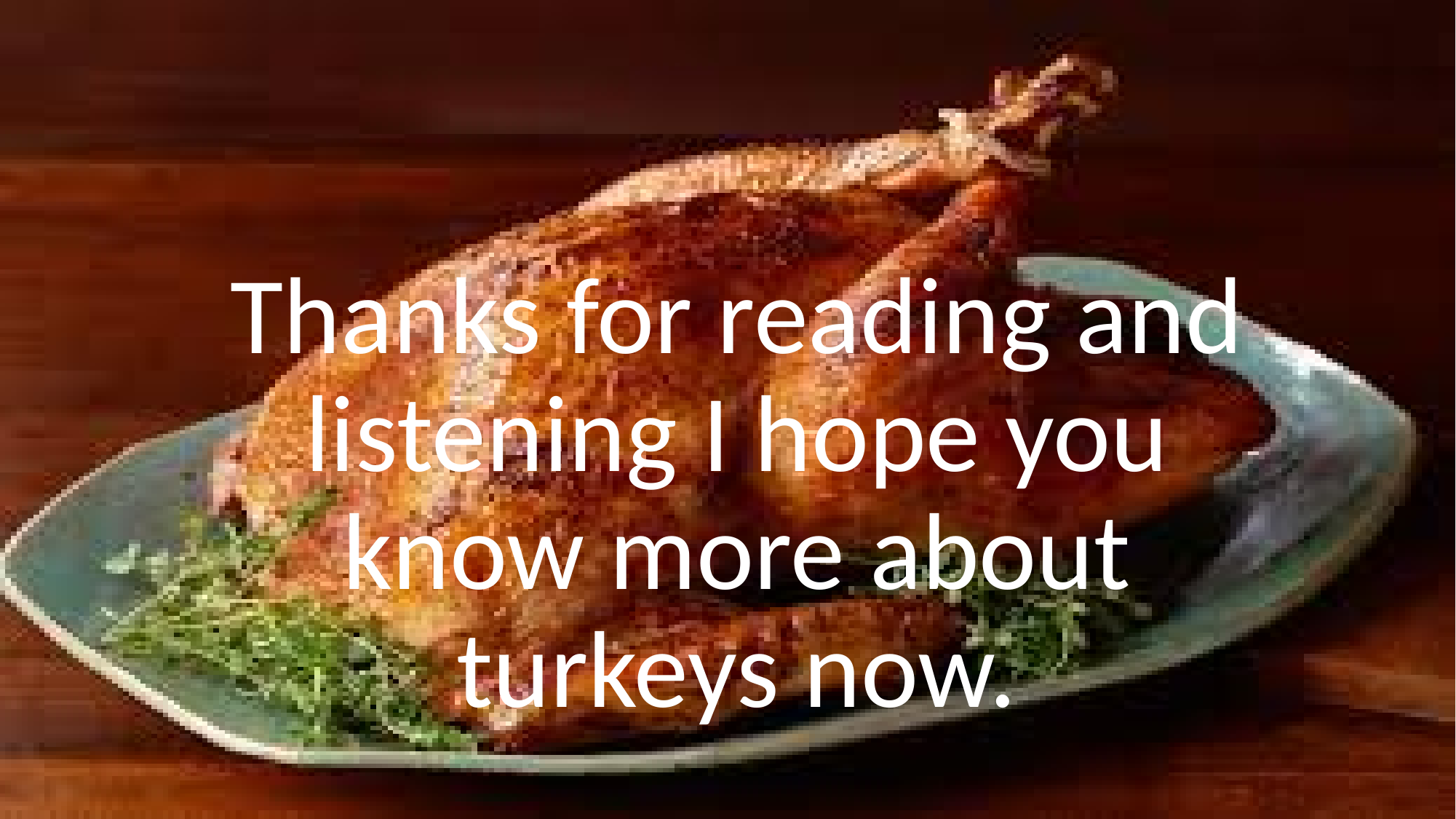

# Thanks for reading and listening I hope you know more about turkeys now.